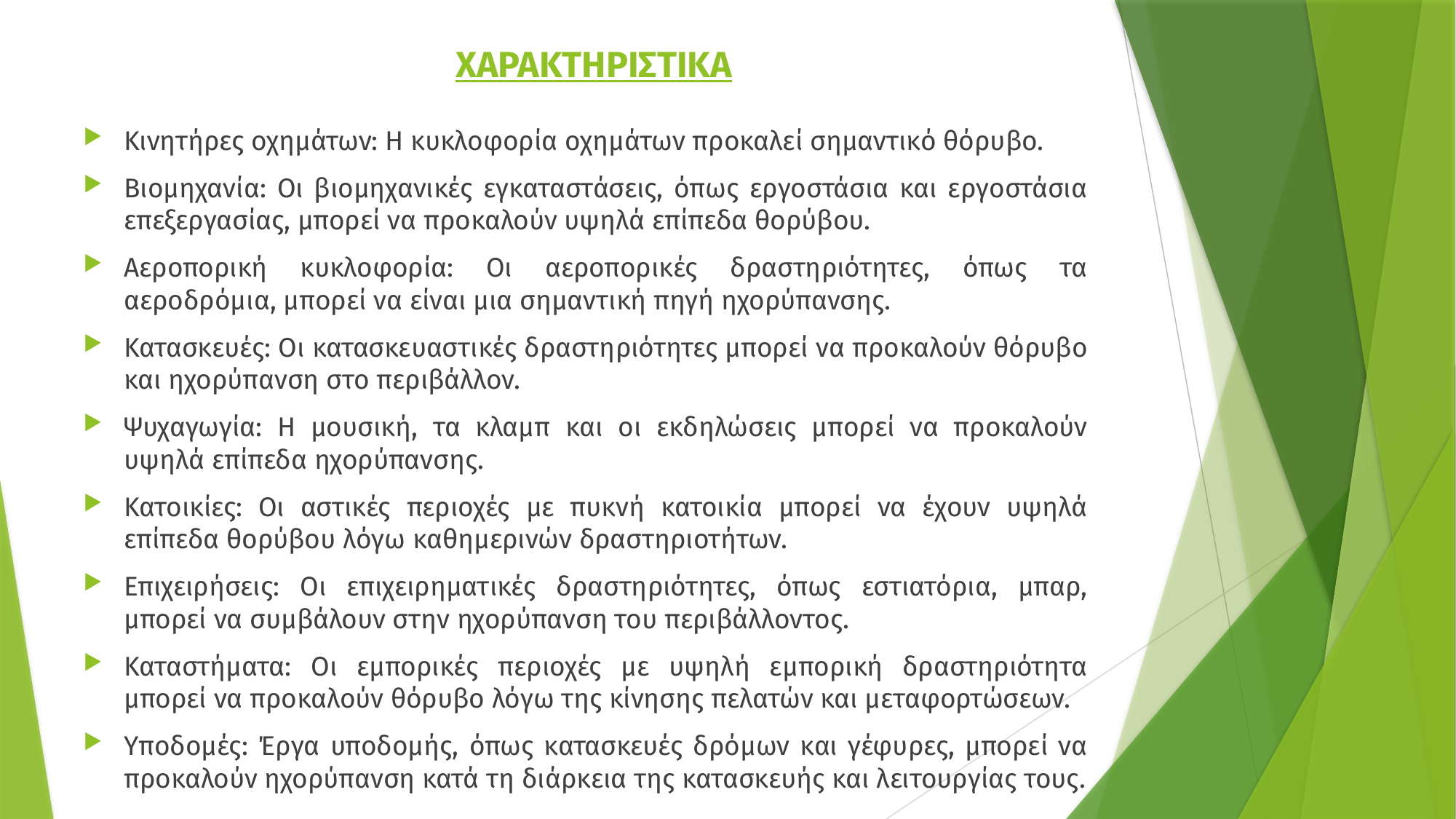

# ΧΑΡΑΚΤΗΡΙΣΤΙΚΑ
Κινητήρες οχημάτων: Η κυκλοφορία οχημάτων προκαλεί σημαντικό θόρυβο.
Βιομηχανία: Οι βιομηχανικές εγκαταστάσεις, όπως εργοστάσια και εργοστάσια επεξεργασίας, μπορεί να προκαλούν υψηλά επίπεδα θορύβου.
Αεροπορική κυκλοφορία: Οι αεροπορικές δραστηριότητες, όπως τα αεροδρόμια, μπορεί να είναι μια σημαντική πηγή ηχορύπανσης.
Κατασκευές: Οι κατασκευαστικές δραστηριότητες μπορεί να προκαλούν θόρυβο και ηχορύπανση στο περιβάλλον.
Ψυχαγωγία: Η μουσική, τα κλαμπ και οι εκδηλώσεις μπορεί να προκαλούν υψηλά επίπεδα ηχορύπανσης.
Κατοικίες: Οι αστικές περιοχές με πυκνή κατοικία μπορεί να έχουν υψηλά επίπεδα θορύβου λόγω καθημερινών δραστηριοτήτων.
Επιχειρήσεις: Οι επιχειρηματικές δραστηριότητες, όπως εστιατόρια, μπαρ, μπορεί να συμβάλουν στην ηχορύπανση του περιβάλλοντος.
Καταστήματα: Οι εμπορικές περιοχές με υψηλή εμπορική δραστηριότητα μπορεί να προκαλούν θόρυβο λόγω της κίνησης πελατών και μεταφορτώσεων.
Υποδομές: Έργα υποδομής, όπως κατασκευές δρόμων και γέφυρες, μπορεί να προκαλούν ηχορύπανση κατά τη διάρκεια της κατασκευής και λειτουργίας τους.